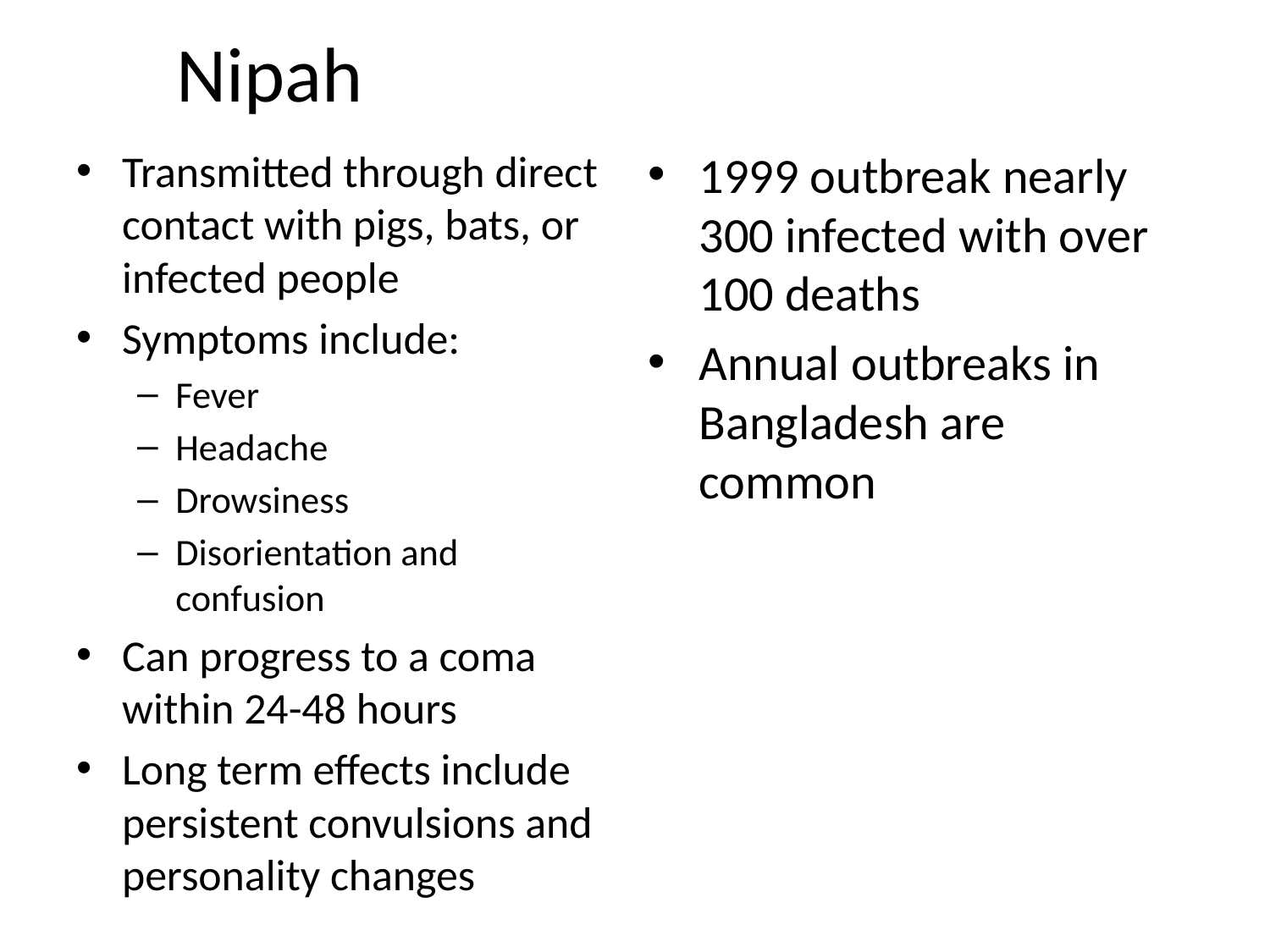

# Nipah
Transmitted through direct contact with pigs, bats, or infected people
Symptoms include:
Fever
Headache
Drowsiness
Disorientation and confusion
Can progress to a coma within 24-48 hours
Long term effects include persistent convulsions and personality changes

1999 outbreak nearly 300 infected with over 100 deaths
Annual outbreaks in Bangladesh are common